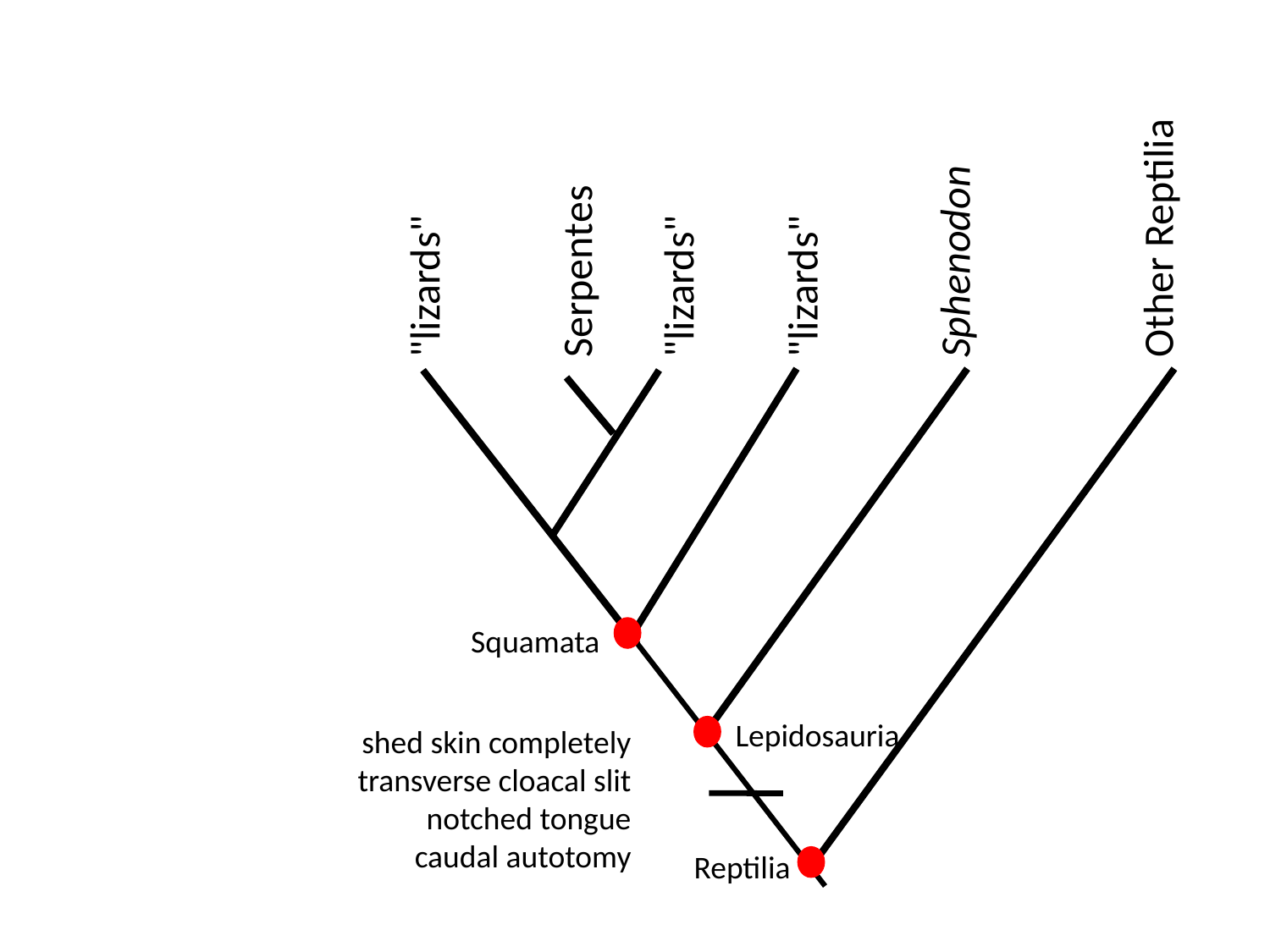

"lizards"

Serpentes

"lizards"

"lizards"

Sphenodon

Other Reptilia
Squamata

Lepidosauria
shed skin completely
transverse cloacal slit
notched tongue
caudal autotomy

Reptilia